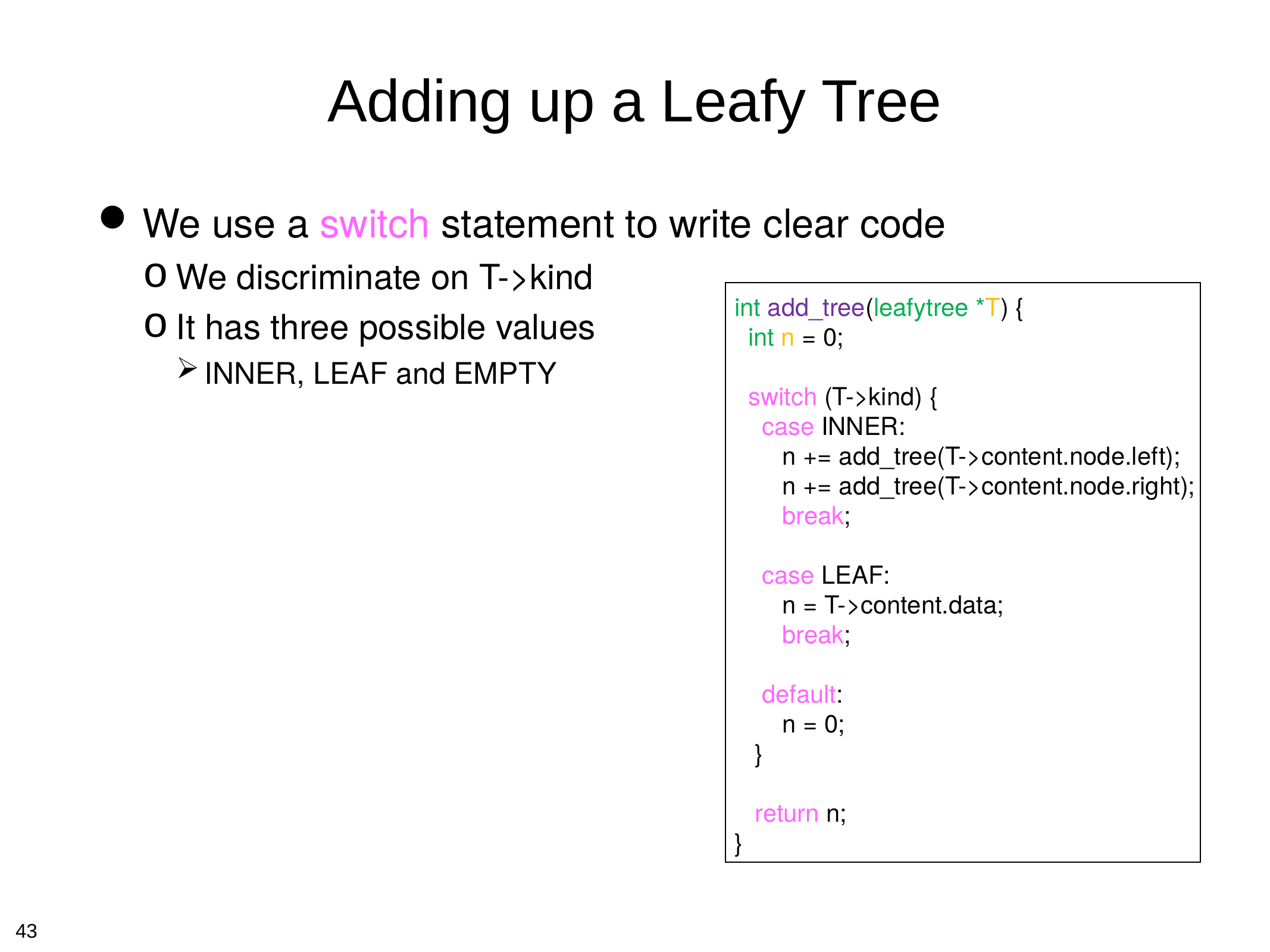

# Adding up a Leafy Tree
We use a switch statement to write clear code
We discriminate on T->kind
It has three possible values
INNER, LEAF and EMPTY
int add_tree(leafytree *T) {
  int n = 0;

  switch (T->kind) {
    case INNER:
       n += add_tree(T->content.node.left);
       n += add_tree(T->content.node.right);
       break;

    case LEAF:
       n = T->content.data;
       break;

    default:
       n = 0;
   }

   return n;
}
43